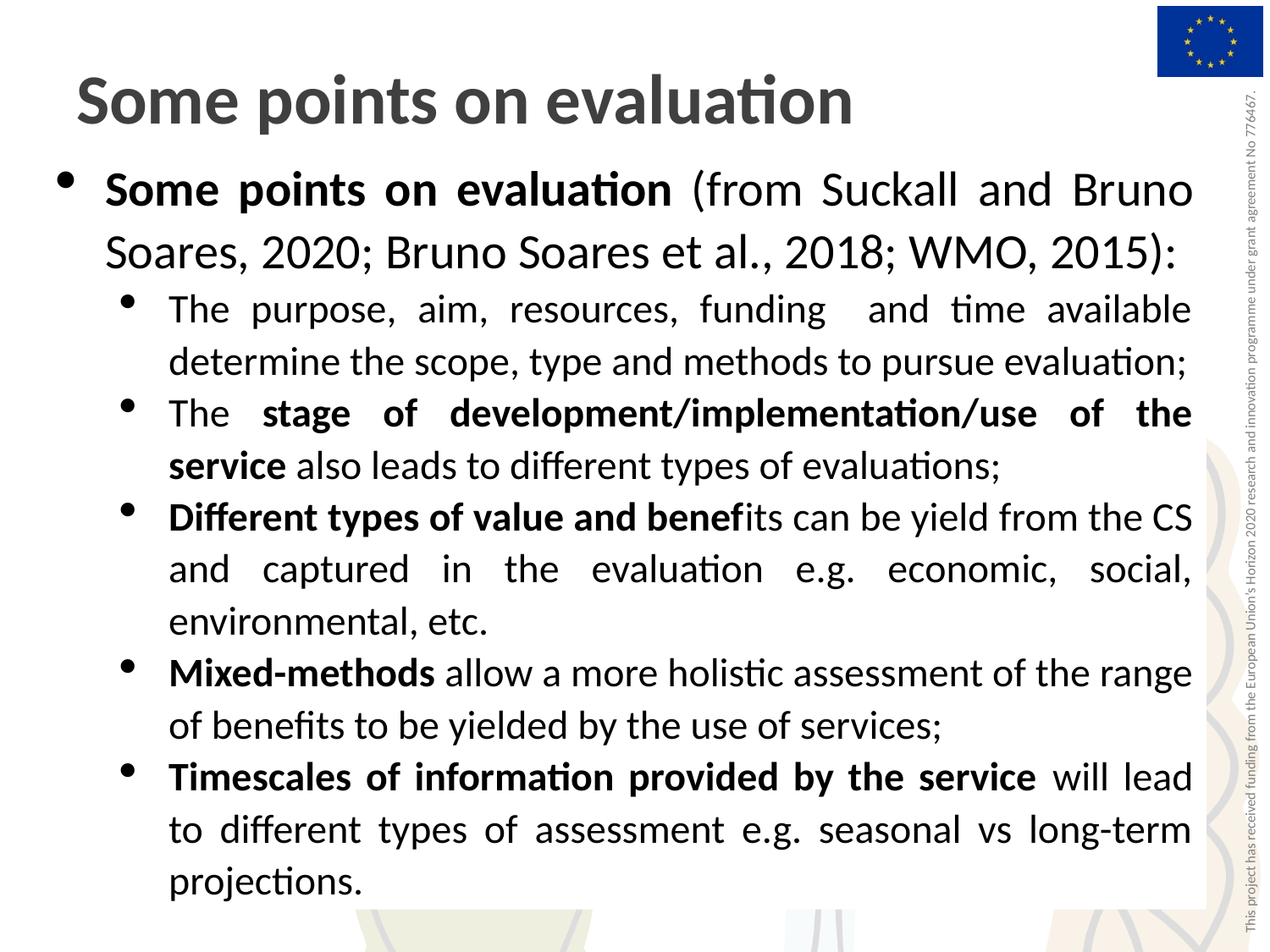

# Some points on evaluation
Some points on evaluation (from Suckall and Bruno Soares, 2020; Bruno Soares et al., 2018; WMO, 2015):
The purpose, aim, resources, funding  and time available determine the scope, type and methods to pursue evaluation;
The stage of development/implementation/use of the service also leads to different types of evaluations;
Different types of value and benefits can be yield from the CS and captured in the evaluation e.g. economic, social, environmental, etc.
Mixed-methods allow a more holistic assessment of the range of benefits to be yielded by the use of services;
Timescales of information provided by the service will lead to different types of assessment e.g. seasonal vs long-term projections.